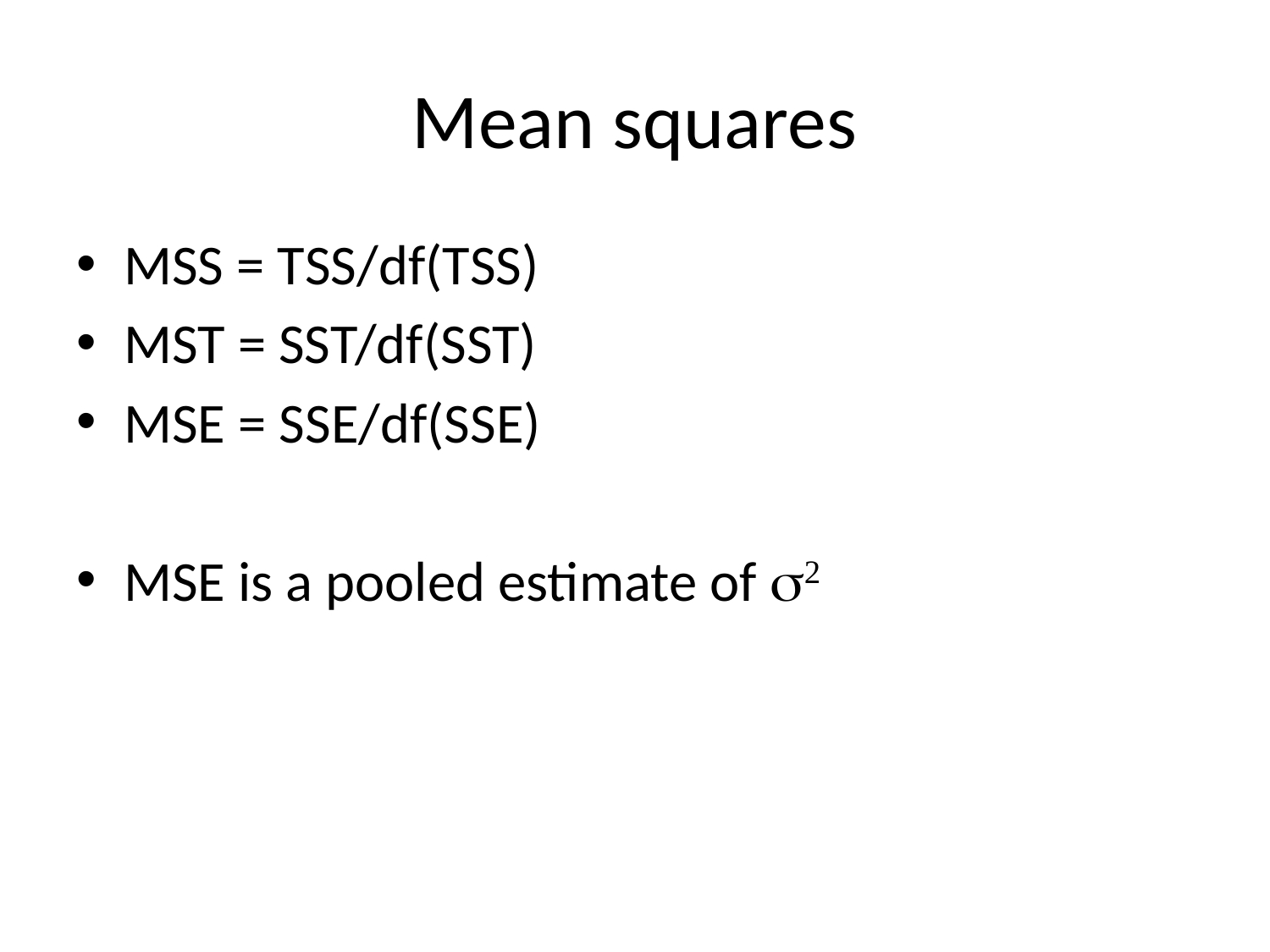

# Mean squares
MSS = TSS/df(TSS)
MST = SST/df(SST)
MSE = SSE/df(SSE)

MSE is a pooled estimate of σ2